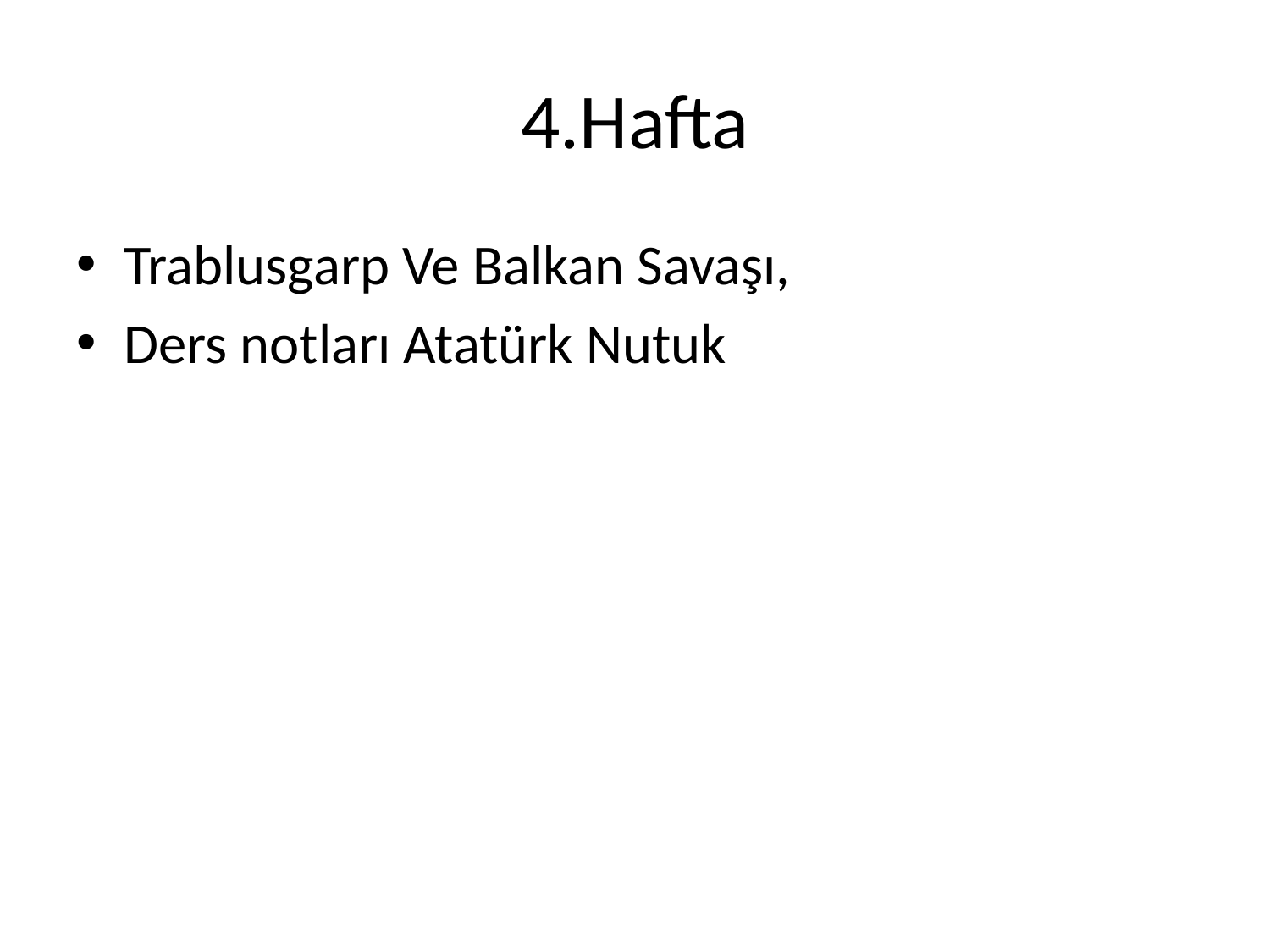

# 4.Hafta
Trablusgarp Ve Balkan Savaşı,
Ders notları Atatürk Nutuk